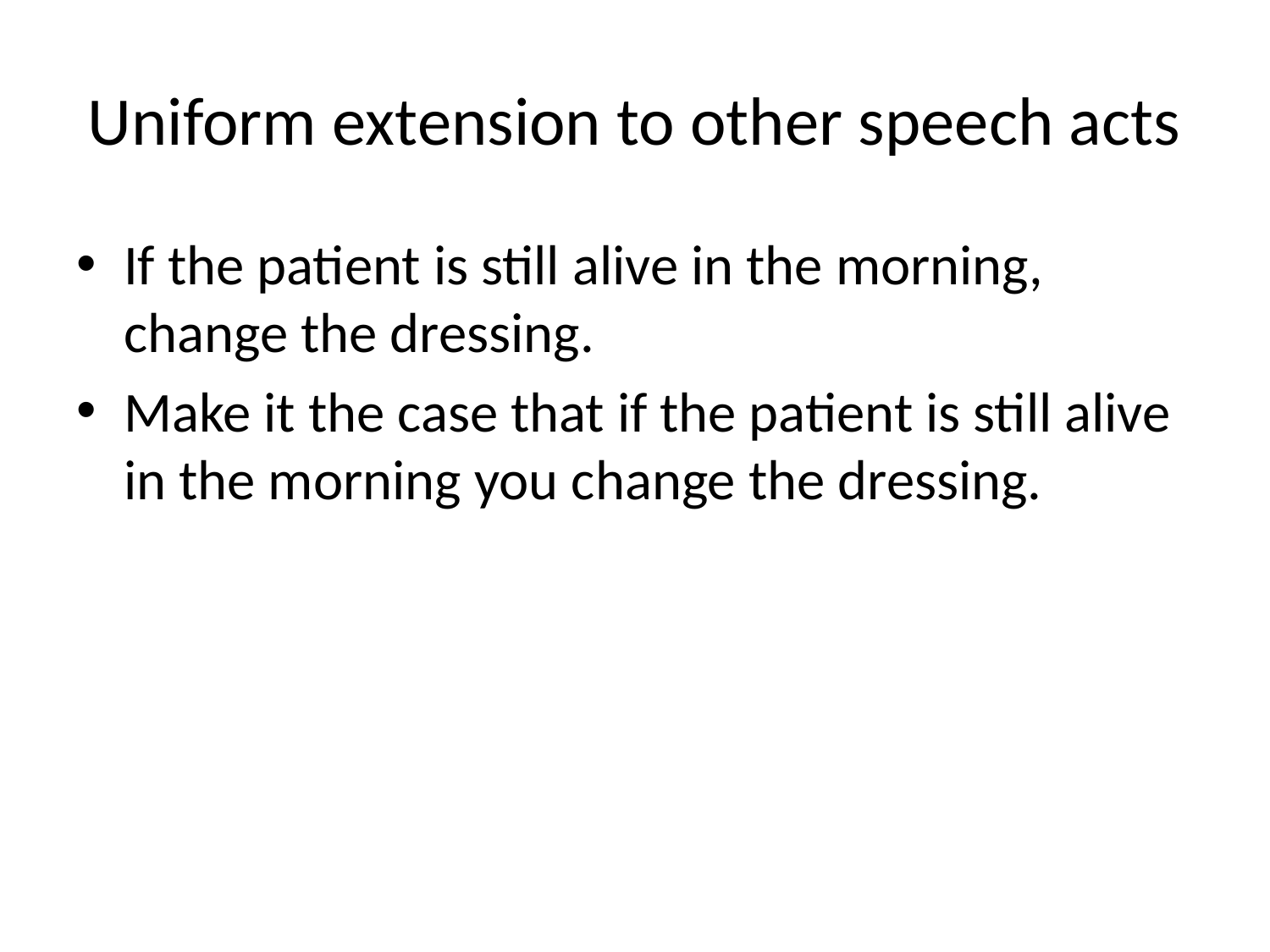

# Uniform extension to other speech acts
If the patient is still alive in the morning, change the dressing.
Make it the case that if the patient is still alive in the morning you change the dressing.